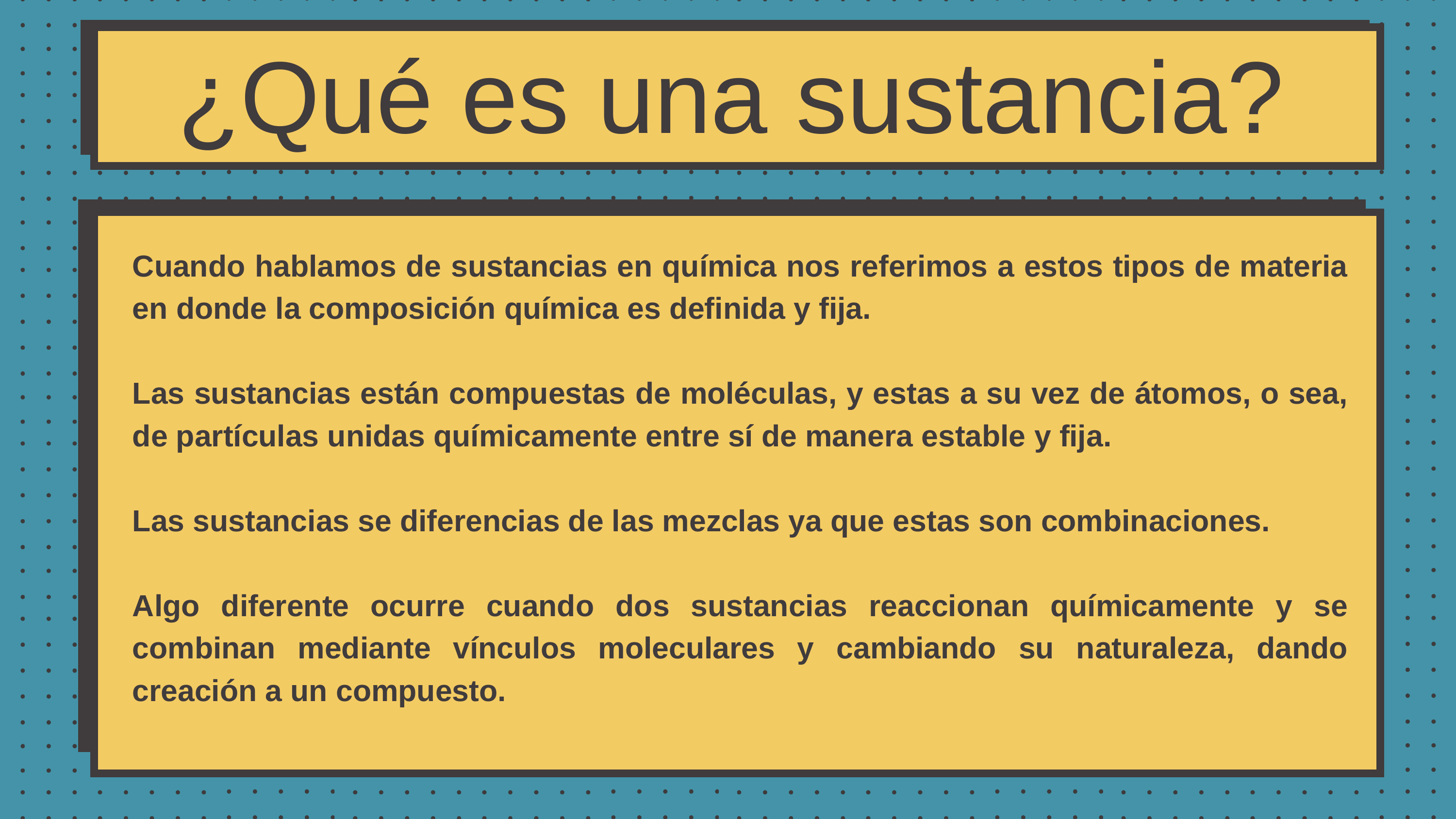

¿Qué es una sustancia?

Cuando hablamos de sustancias en química nos referimos a estos tipos de materia en donde la composición química es definida y fija.

Las sustancias están compuestas de moléculas, y estas a su vez de átomos, o sea, de partículas unidas químicamente entre sí de manera estable y fija.

Las sustancias se diferencias de las mezclas ya que estas son combinaciones.

Algo diferente ocurre cuando dos sustancias reaccionan químicamente y se combinan mediante vínculos moleculares y cambiando su naturaleza, dando creación a un compuesto.